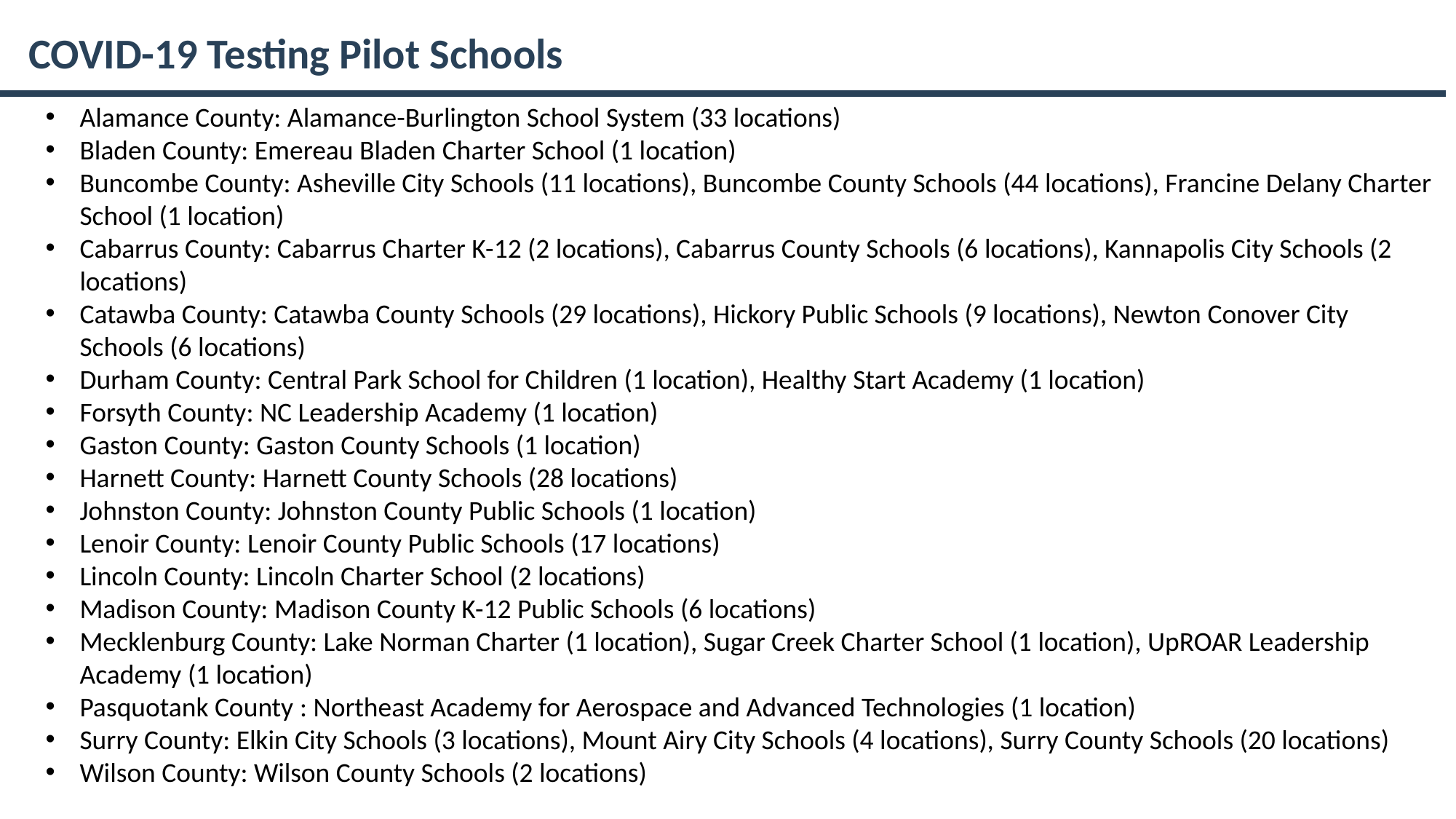

COVID-19 Testing Pilot Schools
Alamance County: Alamance-Burlington School System (33 locations)
Bladen County: Emereau Bladen Charter School (1 location)
Buncombe County: Asheville City Schools (11 locations), Buncombe County Schools (44 locations), Francine Delany Charter School (1 location)
Cabarrus County: Cabarrus Charter K-12 (2 locations), Cabarrus County Schools (6 locations), Kannapolis City Schools (2 locations)
Catawba County: Catawba County Schools (29 locations), Hickory Public Schools (9 locations), Newton Conover City Schools (6 locations)
Durham County: Central Park School for Children (1 location), Healthy Start Academy (1 location)
Forsyth County: NC Leadership Academy (1 location)
Gaston County: Gaston County Schools (1 location)
Harnett County: Harnett County Schools (28 locations)
Johnston County: Johnston County Public Schools (1 location)
Lenoir County: Lenoir County Public Schools (17 locations)
Lincoln County: Lincoln Charter School (2 locations)
Madison County: Madison County K-12 Public Schools (6 locations)
Mecklenburg County: Lake Norman Charter (1 location), Sugar Creek Charter School (1 location), UpROAR Leadership Academy (1 location)
Pasquotank County : Northeast Academy for Aerospace and Advanced Technologies (1 location)
Surry County: Elkin City Schools (3 locations), Mount Airy City Schools (4 locations), Surry County Schools (20 locations)
Wilson County: Wilson County Schools (2 locations)